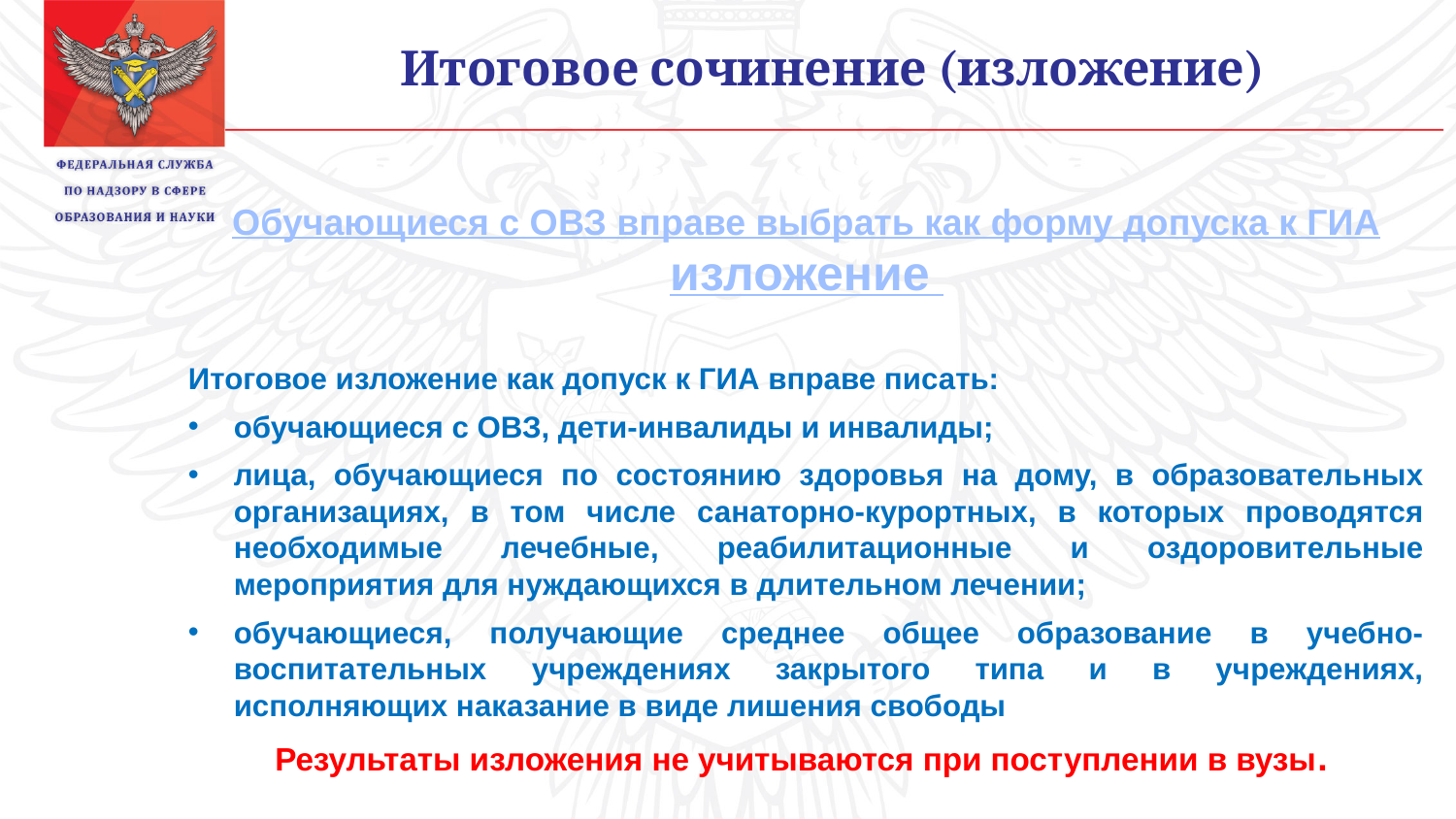

Итоговое сочинение (изложение)
Обучающиеся с ОВЗ вправе выбрать как форму допуска к ГИА изложение

Итоговое изложение как допуск к ГИА вправе писать:
обучающиеся с ОВЗ, дети-инвалиды и инвалиды;
лица, обучающиеся по состоянию здоровья на дому, в образовательных организациях, в том числе санаторно-курортных, в которых проводятся необходимые лечебные, реабилитационные и оздоровительные мероприятия для нуждающихся в длительном лечении;
обучающиеся, получающие среднее общее образование в учебно-воспитательных учреждениях закрытого типа и в учреждениях, исполняющих наказание в виде лишения свободы
Результаты изложения не учитываются при поступлении в вузы.